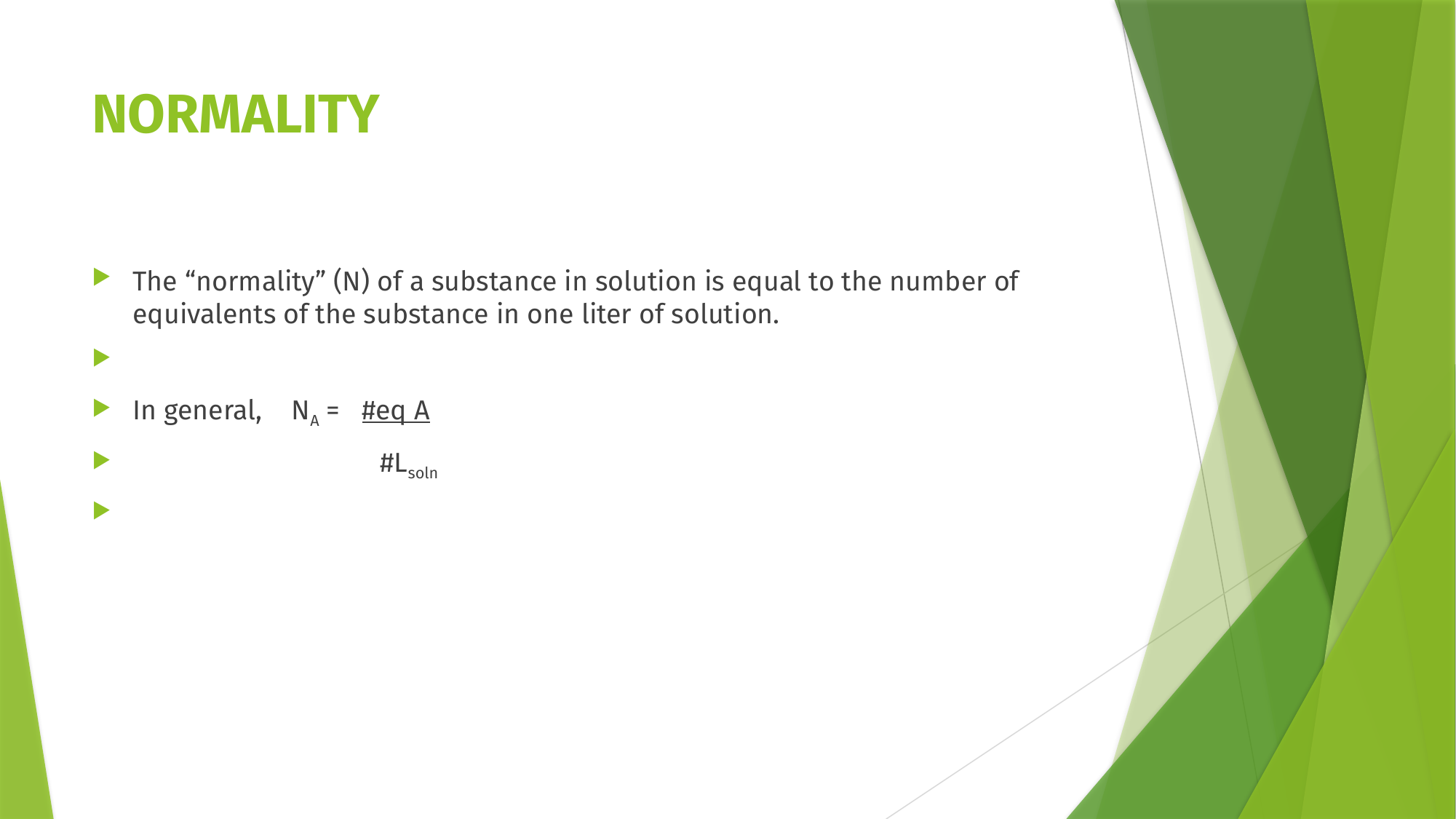

# NORMALITY
The “normality” (N) of a substance in solution is equal to the number of equivalents of the substance in one liter of solution.

In general,    NA =   #eq A
                                  #Lsoln